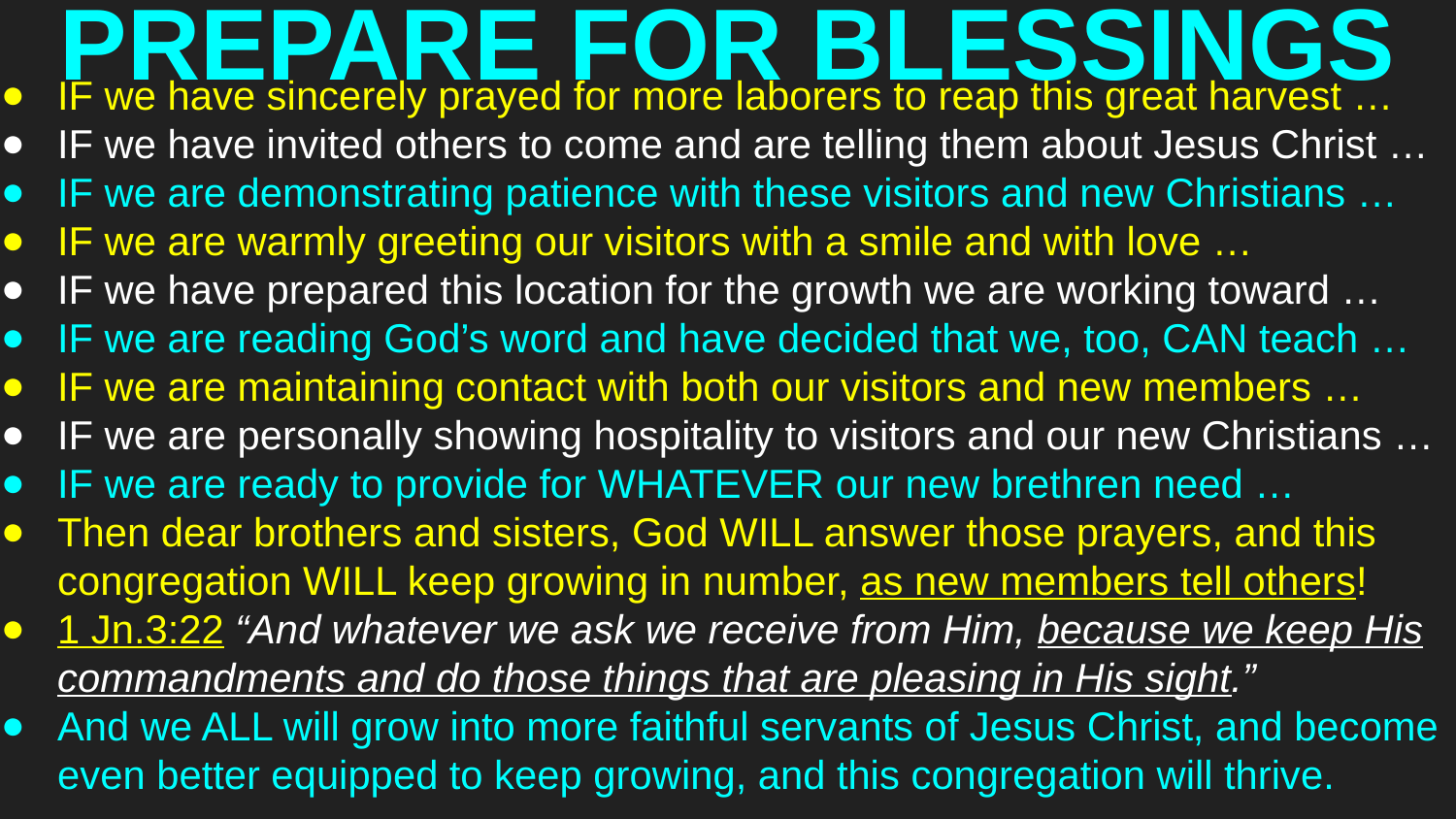

# PREPARE FOR BLESSINGS
IF we have sincerely prayed for more laborers to reap this great harvest …
IF we have invited others to come and are telling them about Jesus Christ …
IF we are demonstrating patience with these visitors and new Christians …
IF we are warmly greeting our visitors with a smile and with love …
IF we have prepared this location for the growth we are working toward …
IF we are reading God’s word and have decided that we, too, CAN teach …
IF we are maintaining contact with both our visitors and new members …
IF we are personally showing hospitality to visitors and our new Christians …
IF we are ready to provide for WHATEVER our new brethren need …
Then dear brothers and sisters, God WILL answer those prayers, and this congregation WILL keep growing in number, as new members tell others!
1 Jn.3:22 “And whatever we ask we receive from Him, because we keep His commandments and do those things that are pleasing in His sight.”
And we ALL will grow into more faithful servants of Jesus Christ, and become even better equipped to keep growing, and this congregation will thrive.